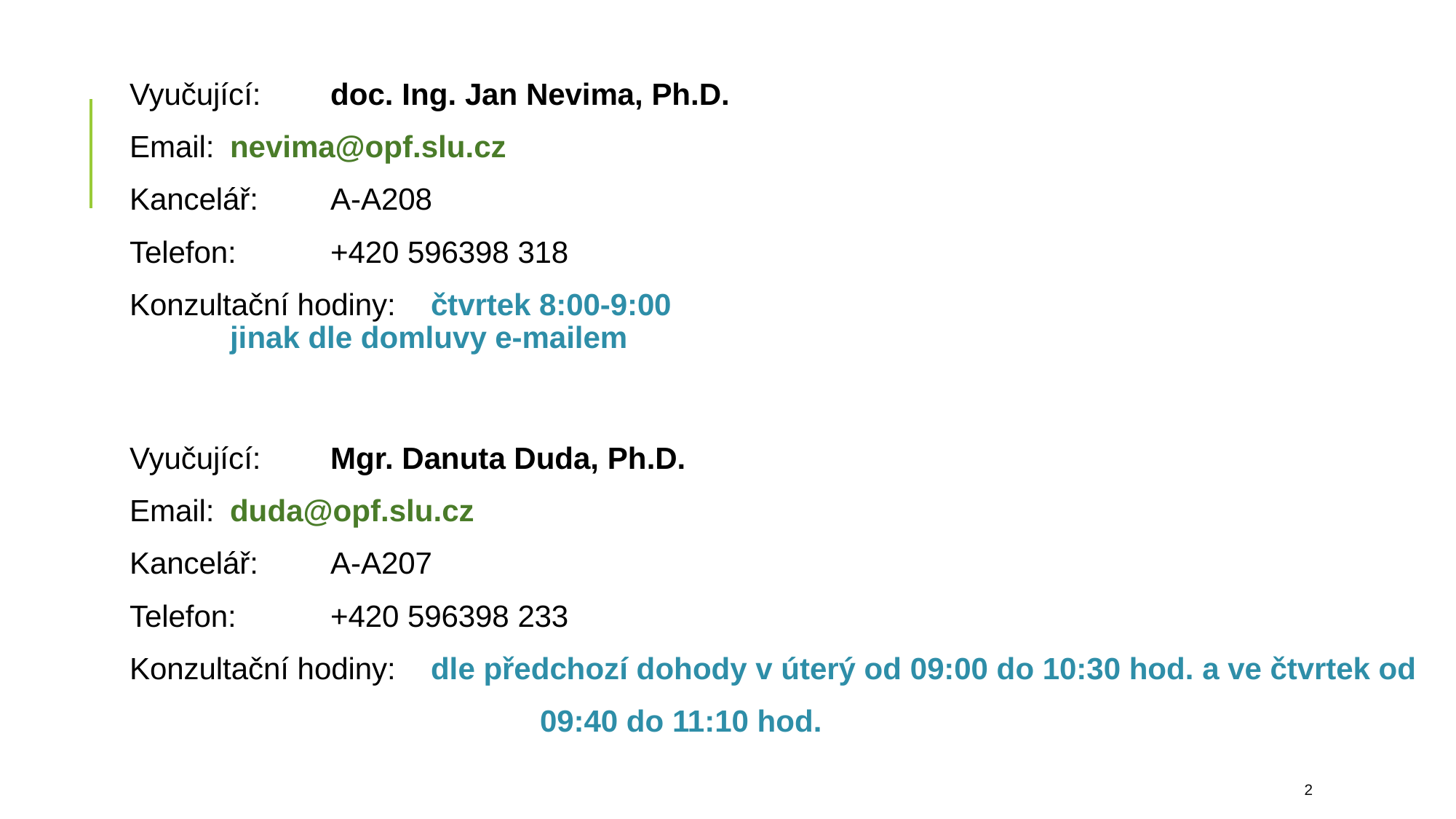

Vyučující:			doc. Ing. Jan Nevima, Ph.D.
Email: 			nevima@opf.slu.cz
Kancelář: 			A-A208
Telefon: 			+420 596398 318
Konzultační hodiny: 	čtvrtek 8:00-9:00
				jinak dle domluvy e-mailem

Vyučující:			Mgr. Danuta Duda, Ph.D.
Email: 			duda@opf.slu.cz
Kancelář: 			A-A207
Telefon: 			+420 596398 233
Konzultační hodiny:  	dle předchozí dohody v úterý od 09:00 do 10:30 hod. a ve čtvrtek od
                                                09:40 do 11:10 hod.
2